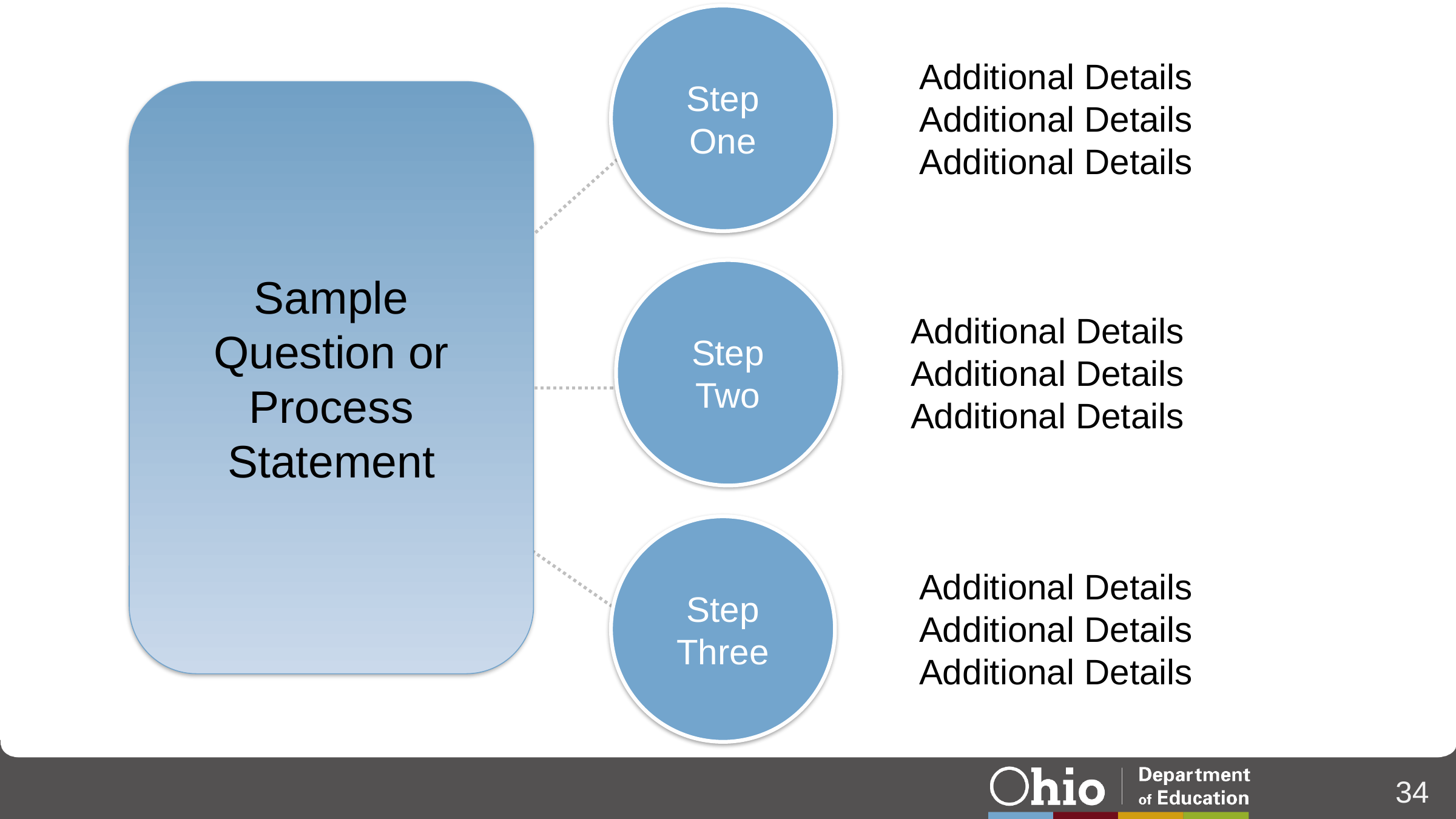

Step One
Additional Details
Additional Details
Additional Details
Sample Question or Process Statement
Step Two
Additional Details
Additional Details
Additional Details
Step Three
Additional Details
Additional Details
Additional Details
34